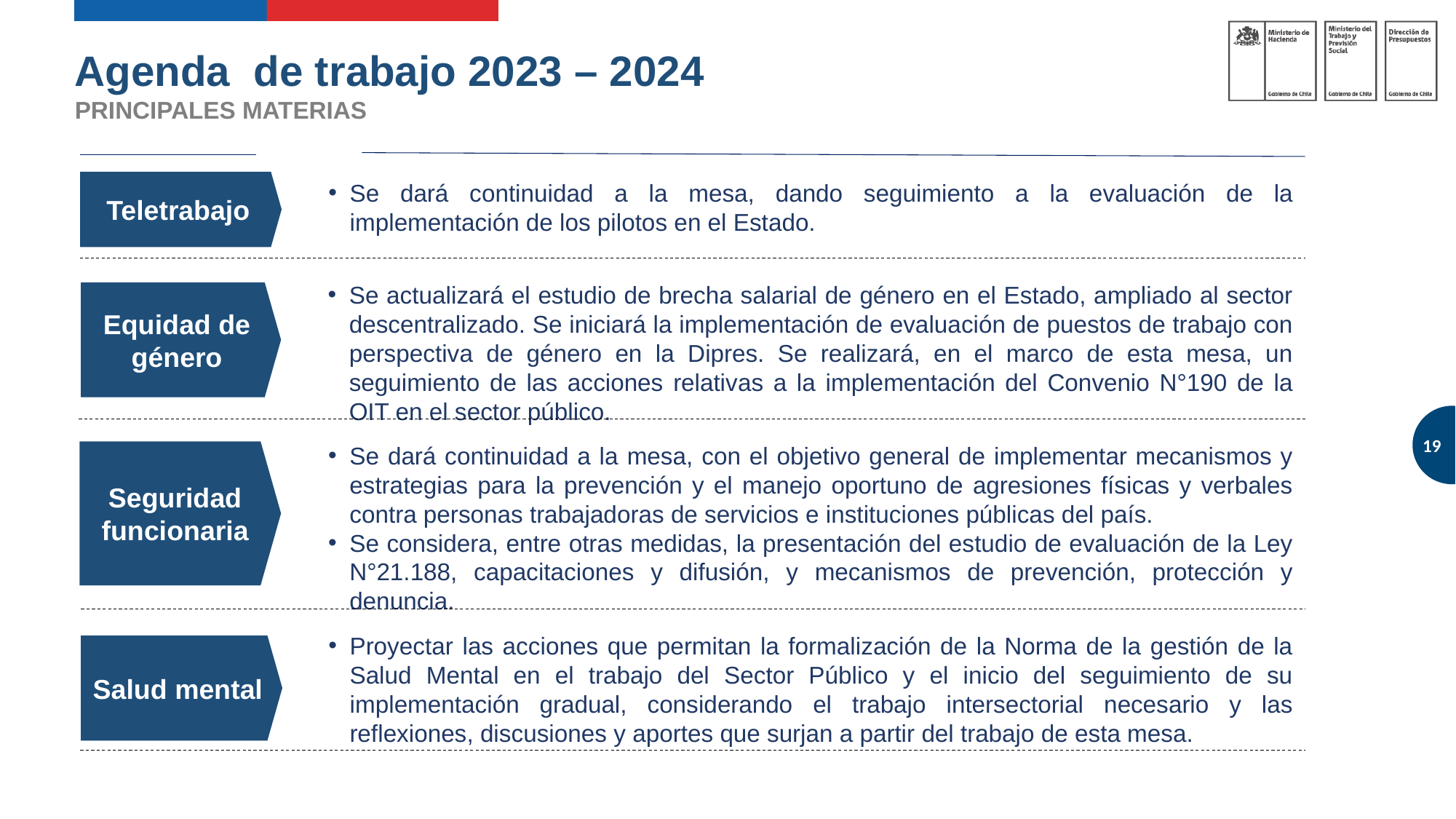

Agenda  de trabajo 2023 – 2024
PRINCIPALES MATERIAS
Teletrabajo
Se dará continuidad a la mesa, dando seguimiento a la evaluación de la implementación de los pilotos en el Estado.
Se actualizará el estudio de brecha salarial de género en el Estado, ampliado al sector descentralizado. Se iniciará la implementación de evaluación de puestos de trabajo con perspectiva de género en la Dipres. Se realizará, en el marco de esta mesa, un seguimiento de las acciones relativas a la implementación del Convenio N°190 de la OIT en el sector público.
Equidad de género

19
Se dará continuidad a la mesa, con el objetivo general de implementar mecanismos y estrategias para la prevención y el manejo oportuno de agresiones físicas y verbales contra personas trabajadoras de servicios e instituciones públicas del país.
Se considera, entre otras medidas, la presentación del estudio de evaluación de la Ley N°21.188, capacitaciones y difusión, y mecanismos de prevención, protección y denuncia.
Seguridad funcionaria
Proyectar las acciones que permitan la formalización de la Norma de la gestión de la Salud Mental en el trabajo del Sector Público y el inicio del seguimiento de su implementación gradual, considerando el trabajo intersectorial necesario y las reflexiones, discusiones y aportes que surjan a partir del trabajo de esta mesa.
Salud mental